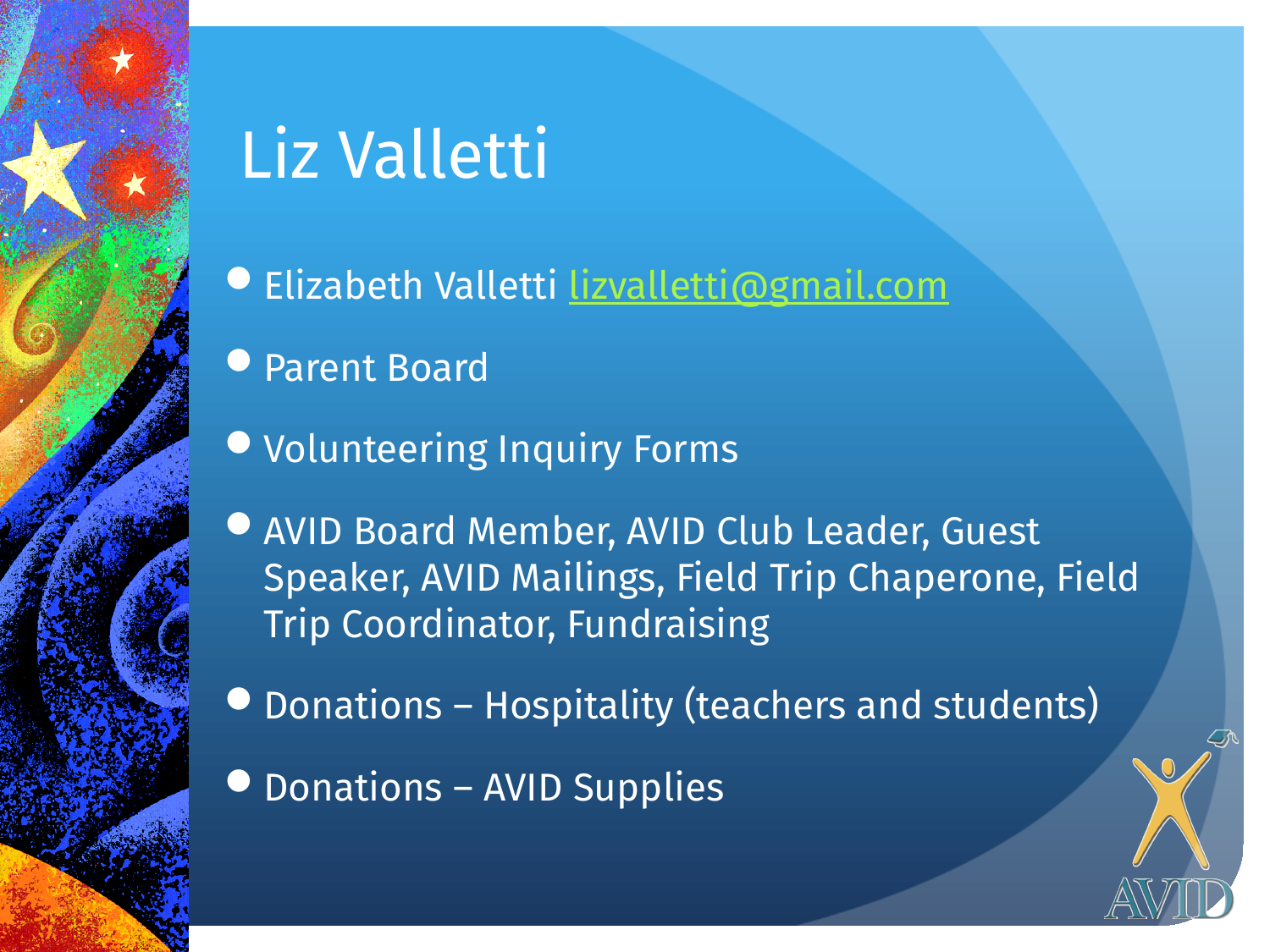

# Liz Valletti
Elizabeth Valletti lizvalletti@gmail.com
Parent Board
Volunteering Inquiry Forms
AVID Board Member, AVID Club Leader, Guest Speaker, AVID Mailings, Field Trip Chaperone, Field Trip Coordinator, Fundraising
Donations – Hospitality (teachers and students)
Donations – AVID Supplies